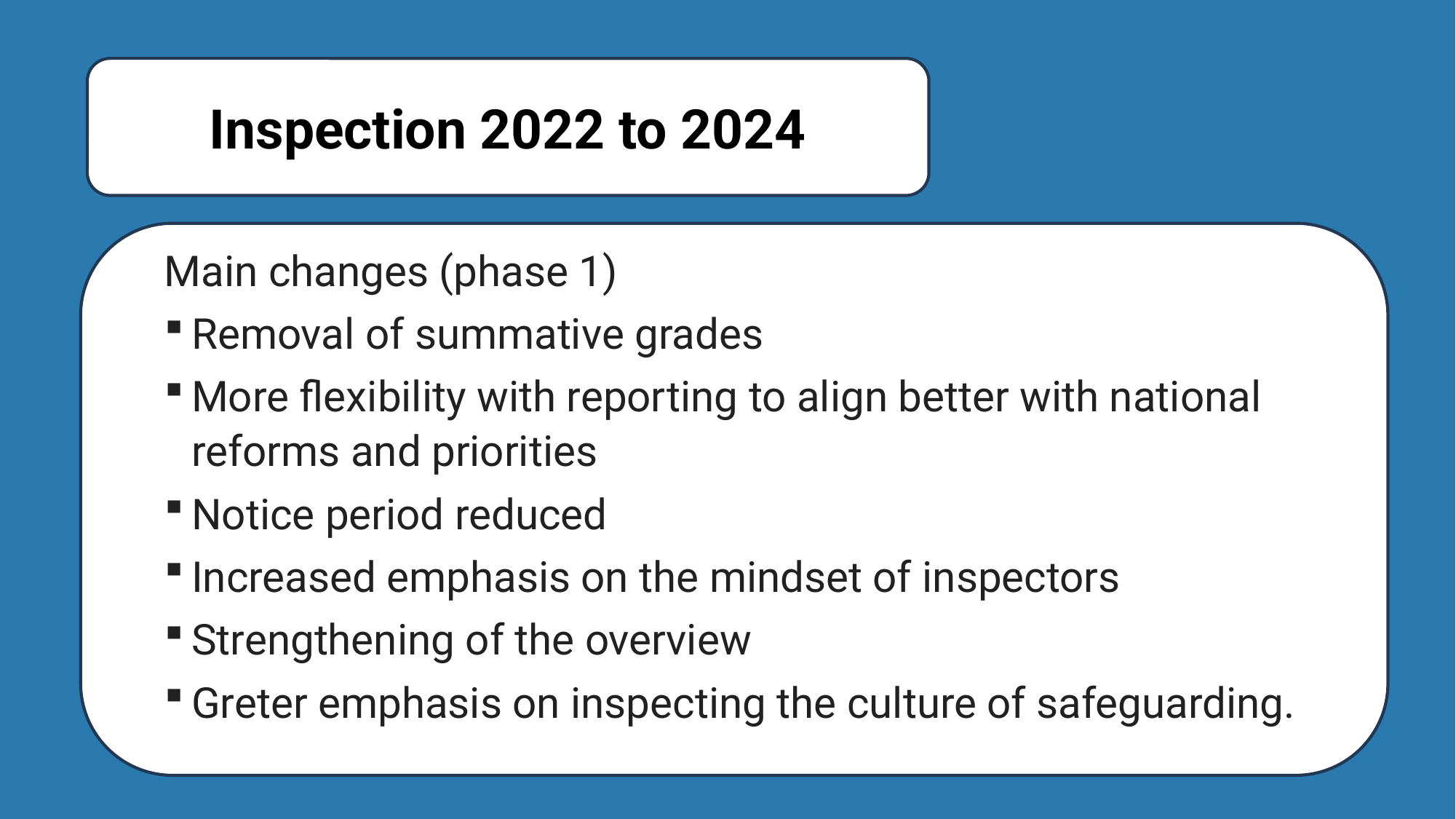

Inspection 2022 to 2024

Main changes (phase 1)
Removal of summative grades
More flexibility with reporting to align better with national reforms and priorities
Notice period reduced
Increased emphasis on the mindset of inspectors
Strengthening of the overview
Greter emphasis on inspecting the culture of safeguarding.